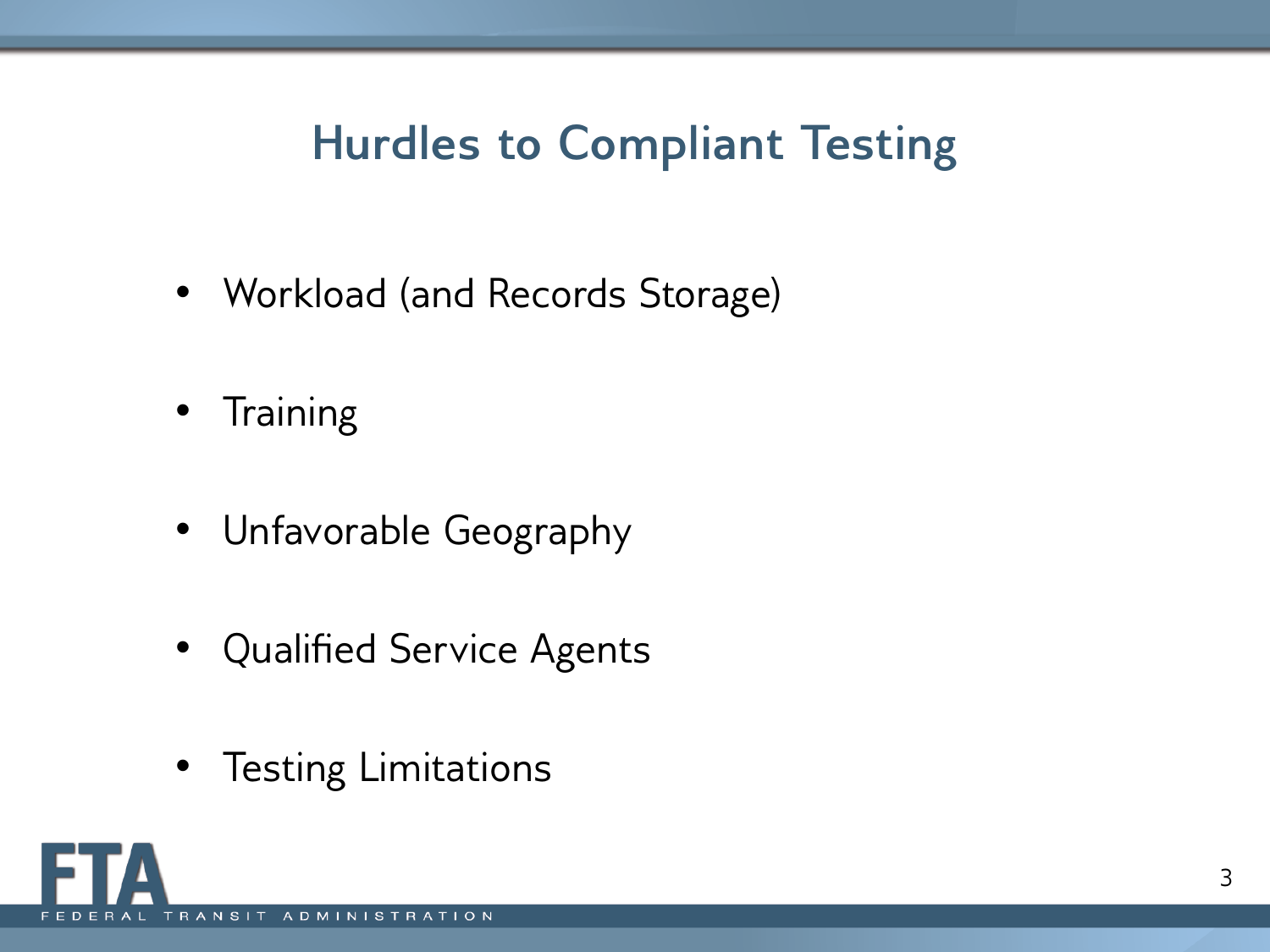

# Hurdles to Compliant Testing
Workload (and Records Storage)

Training

Unfavorable Geography

Qualified Service Agents

Testing Limitations